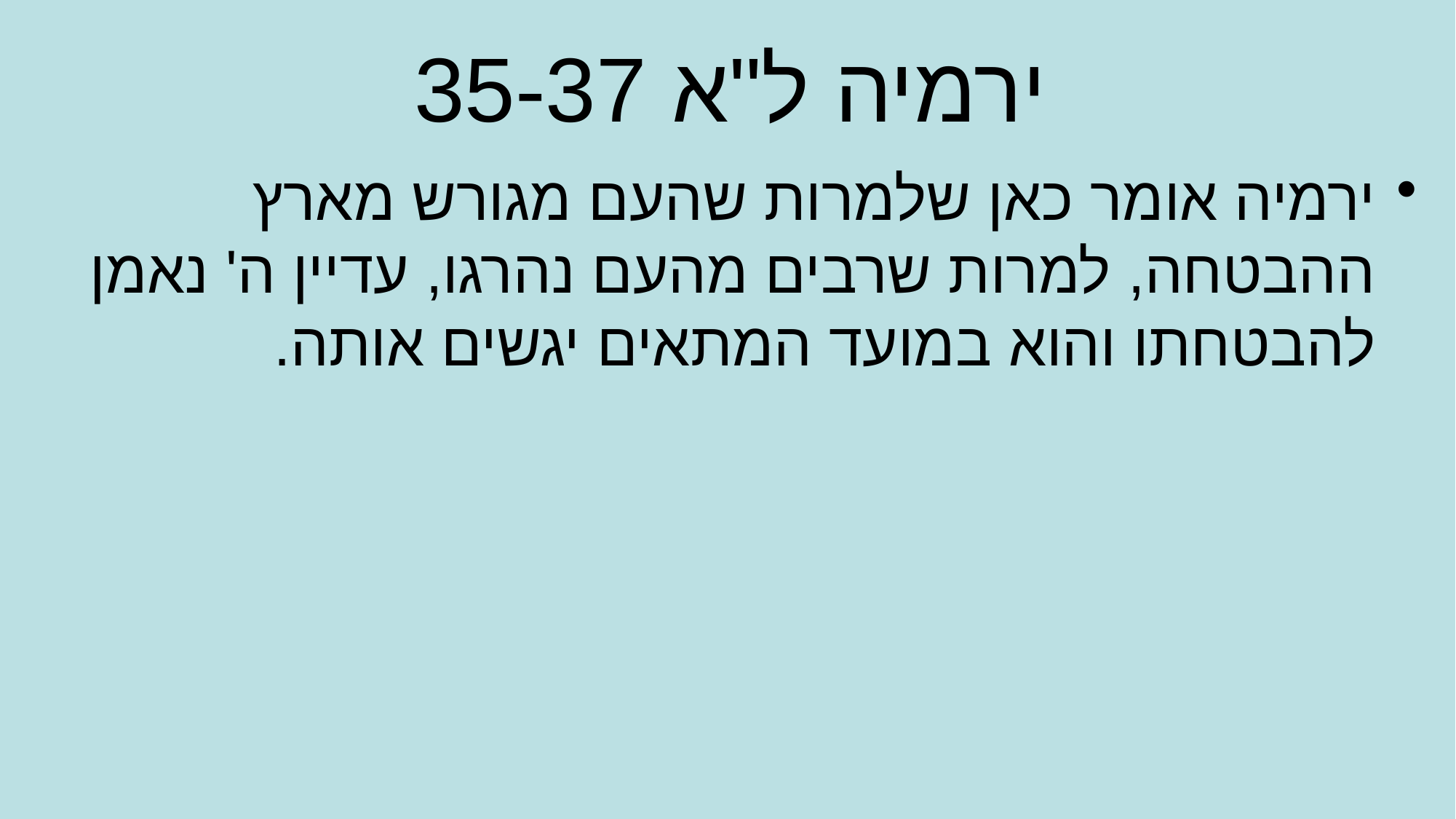

# ירמיה ל"א 35-37
ירמיה אומר כאן שלמרות שהעם מגורש מארץ ההבטחה, למרות שרבים מהעם נהרגו, עדיין ה' נאמן להבטחתו והוא במועד המתאים יגשים אותה.